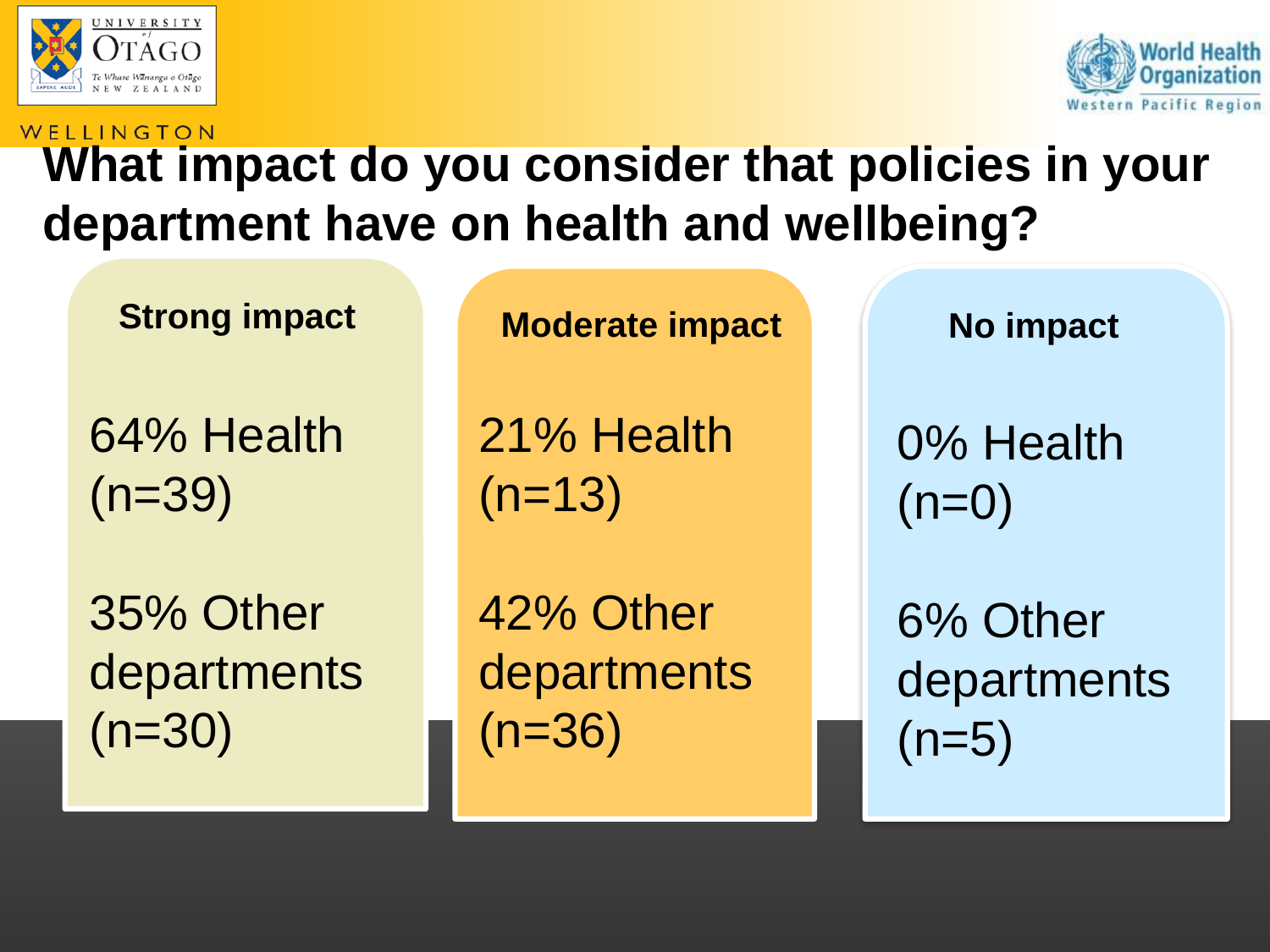

# What impact do you consider that policies in your department have on health and wellbeing?

Strong impact

Moderate impact

No impact
64% Health
(n=39)

35% Other
departments
(n=30)
21% Health
(n=13)

42% Other
departments
(n=36)
0% Health
(n=0)

6% Other
departments
(n=5)